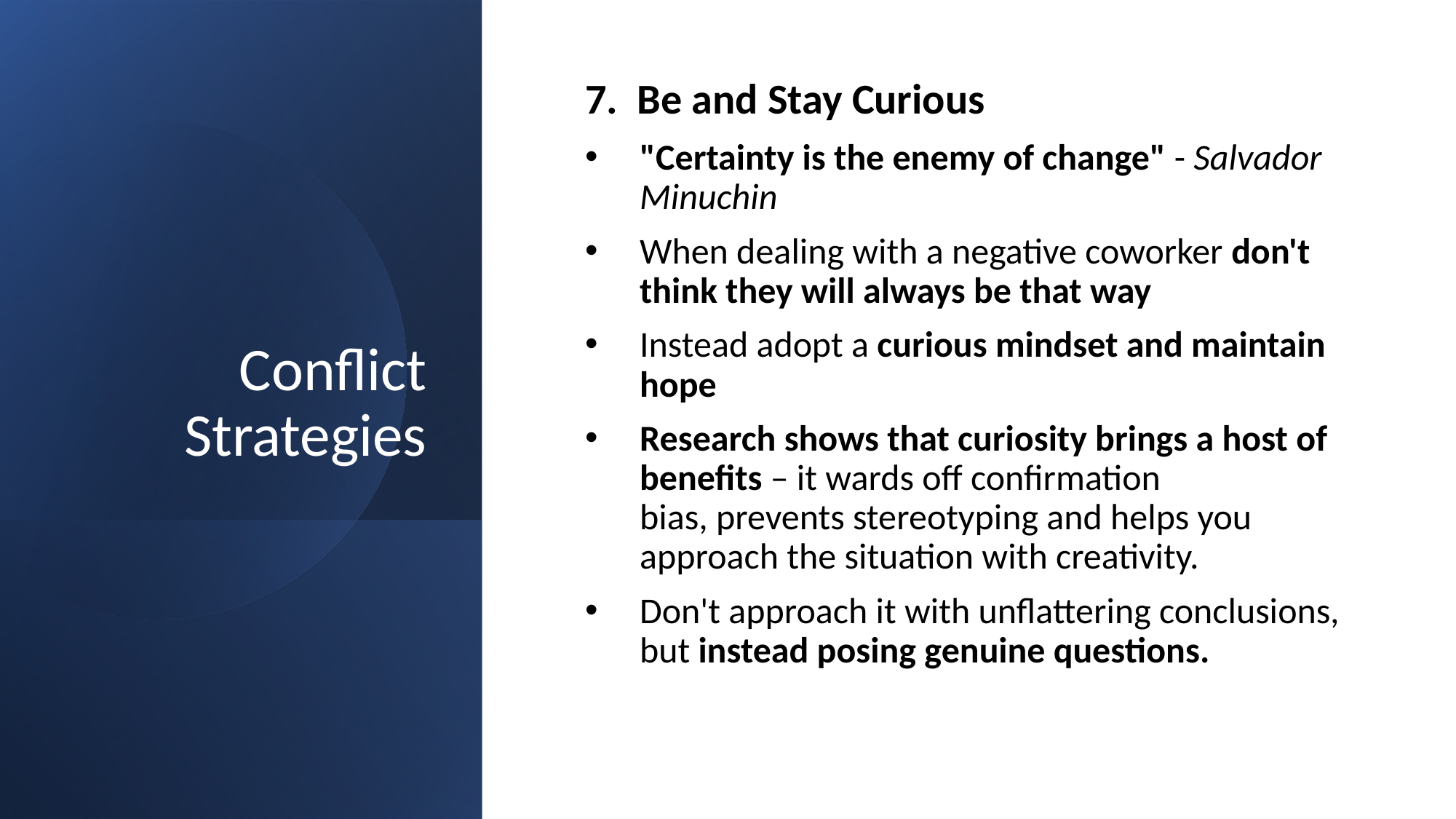

7.  Be and Stay Curious
"Certainty is the enemy of change" - Salvador Minuchin
When dealing with a negative coworker don't think they will always be that way
Instead adopt a curious mindset and maintain hope
Research shows that curiosity brings a host of benefits – it wards off confirmation bias, prevents stereotyping and helps you approach the situation with creativity.
Don't approach it with unflattering conclusions, but instead posing genuine questions.
# Conflict Strategies